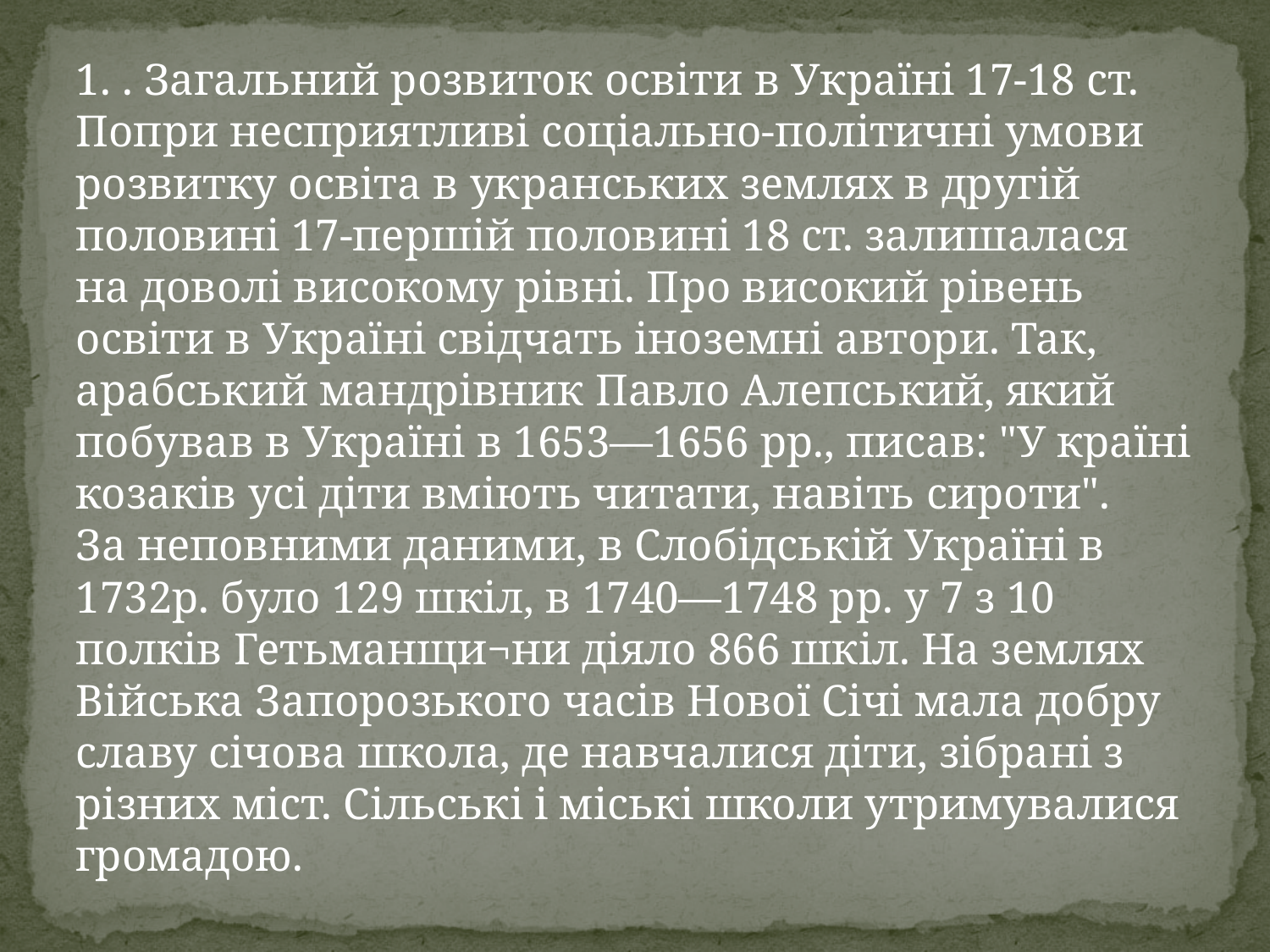

1. . Загальний розвиток освіти в Україні 17-18 ст.
Попри несприятливі соціально-політичні умови розвитку освіта в укранських землях в другій половині 17-першій половині 18 ст. залишалася на доволі високому рівні. Про високий рівень освіти в Україні свідчать іноземні автори. Так, арабський мандрівник Павло Алепський, який побував в Україні в 1653—1656 рр., писав: "У країні козаків усі діти вміють читати, навіть сироти".
За неповними даними, в Слобідській Україні в 1732р. було 129 шкіл, в 1740—1748 рр. у 7 з 10 полків Гетьманщи¬ни діяло 866 шкіл. На землях Війська Запорозького часів Нової Січі мала добру славу січова школа, де навчалися діти, зібрані з різних міст. Сільські і міські школи утримувалися громадою.